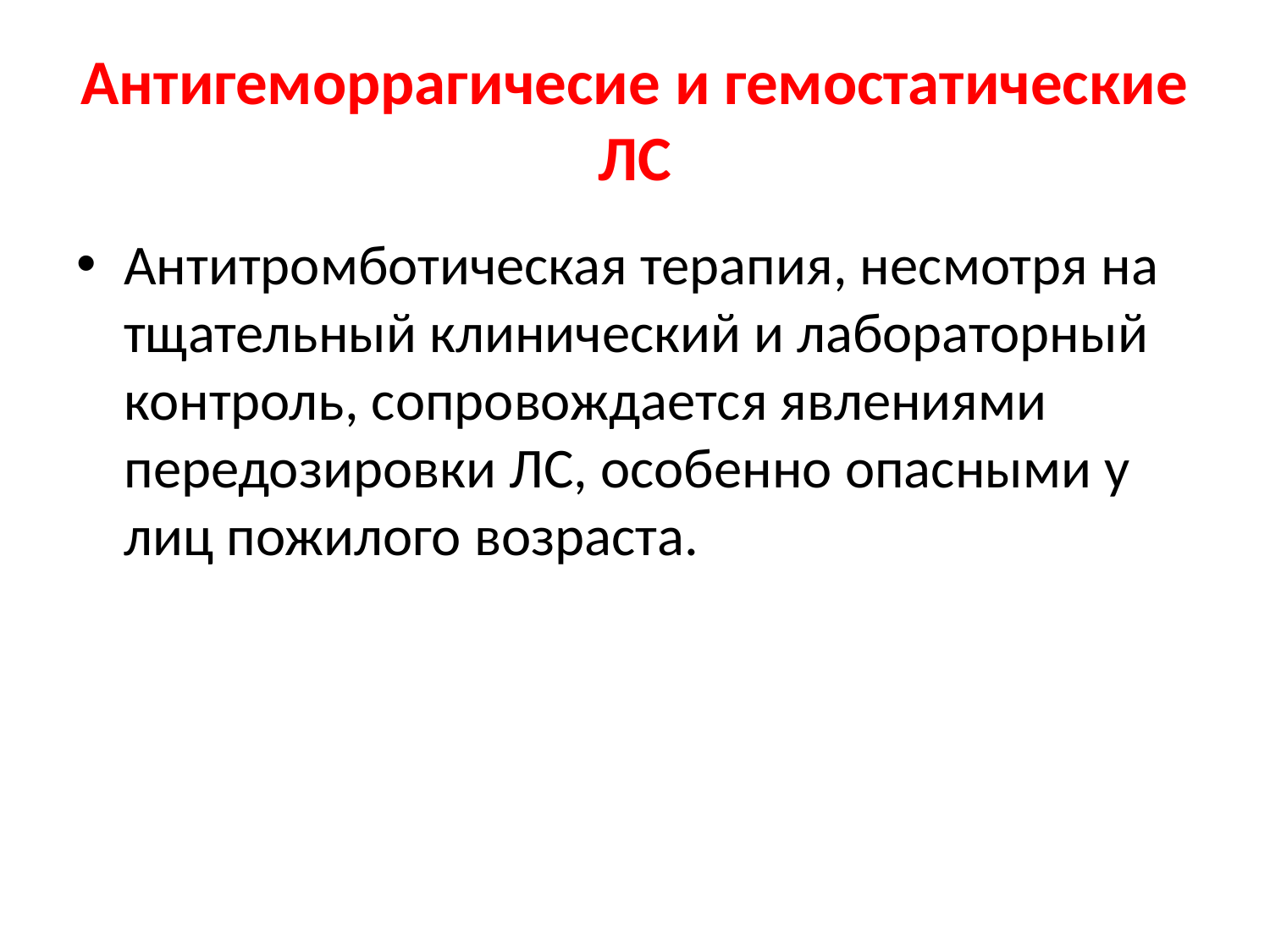

# Антигеморрагичесие и гемостатические ЛС
Антитромботическая терапия, несмотря на тщательный клинический и лабораторный контроль, сопровождается явлениями передозировки ЛС, особенно опасными у лиц пожилого возраста.